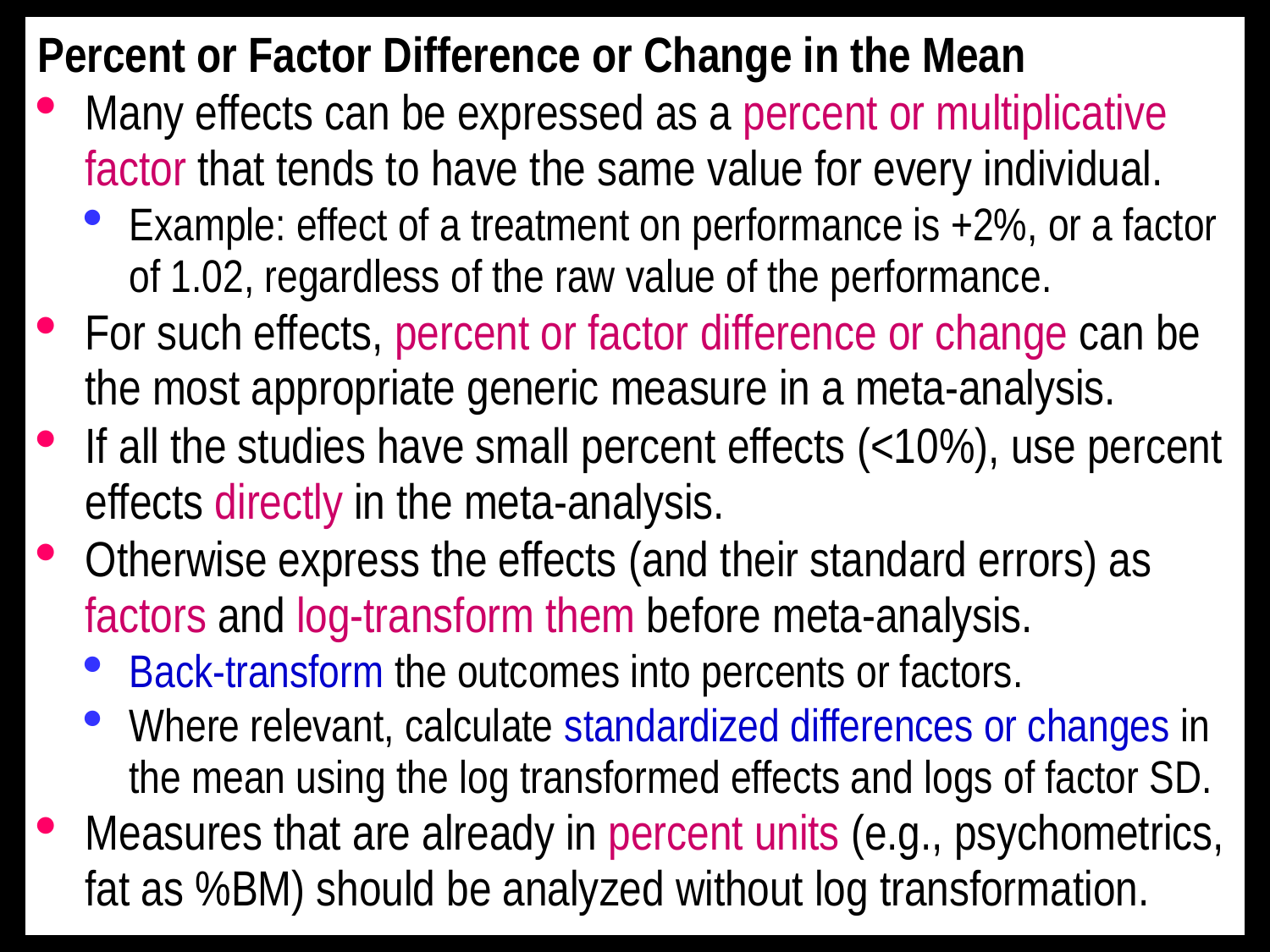

Percent or Factor Difference or Change in the Mean
Many effects can be expressed as a percent or multiplicative factor that tends to have the same value for every individual.
Example: effect of a treatment on performance is +2%, or a factor of 1.02, regardless of the raw value of the performance.
For such effects, percent or factor difference or change can be the most appropriate generic measure in a meta-analysis.
If all the studies have small percent effects (<10%), use percent effects directly in the meta-analysis.
Otherwise express the effects (and their standard errors) as factors and log-transform them before meta-analysis.
Back-transform the outcomes into percents or factors.
Where relevant, calculate standardized differences or changes in the mean using the log transformed effects and logs of factor SD.
Measures that are already in percent units (e.g., psychometrics, fat as %BM) should be analyzed without log transformation.